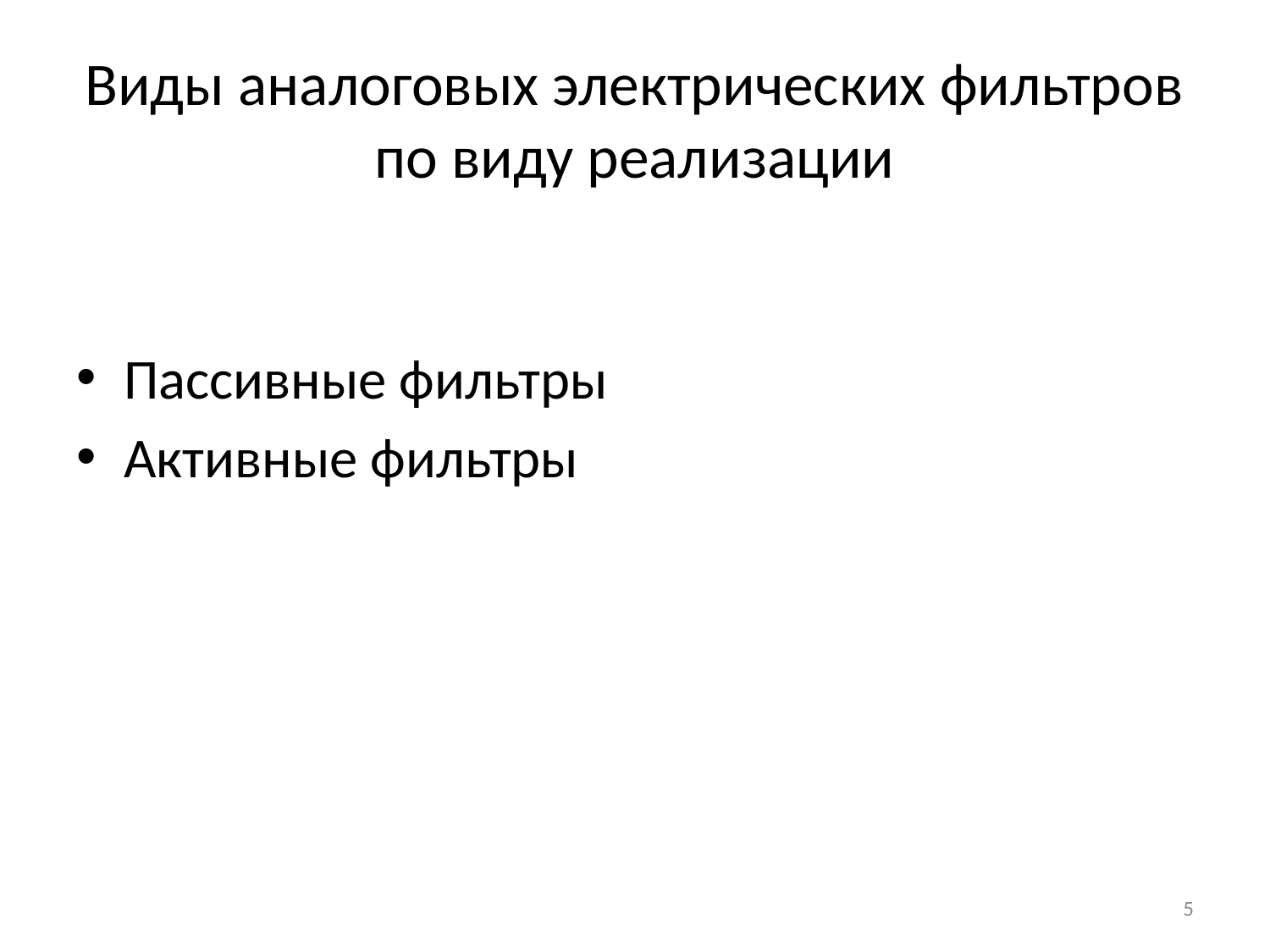

# Виды аналоговых электрических фильтров по виду реализации
Пассивные фильтры
Активные фильтры
5